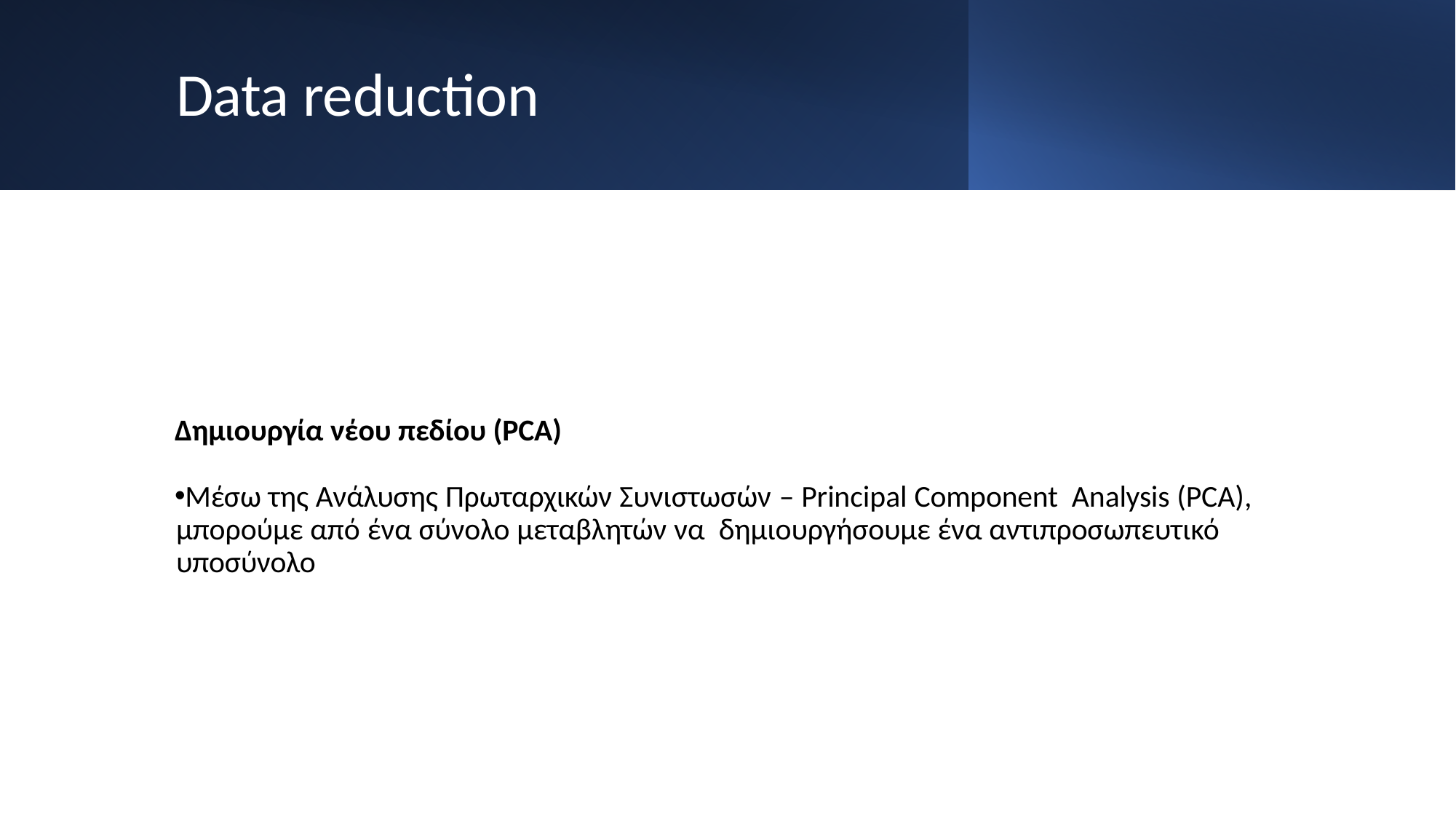

# Data reduction
Δημιουργία νέου πεδίου (PCA)

Μέσω της Ανάλυσης Πρωταρχικών Συνιστωσών – Principal Component  Analysis (PCA), μπορούμε από ένα σύνολο μεταβλητών να  δημιουργήσουμε ένα αντιπροσωπευτικό υποσύνολο